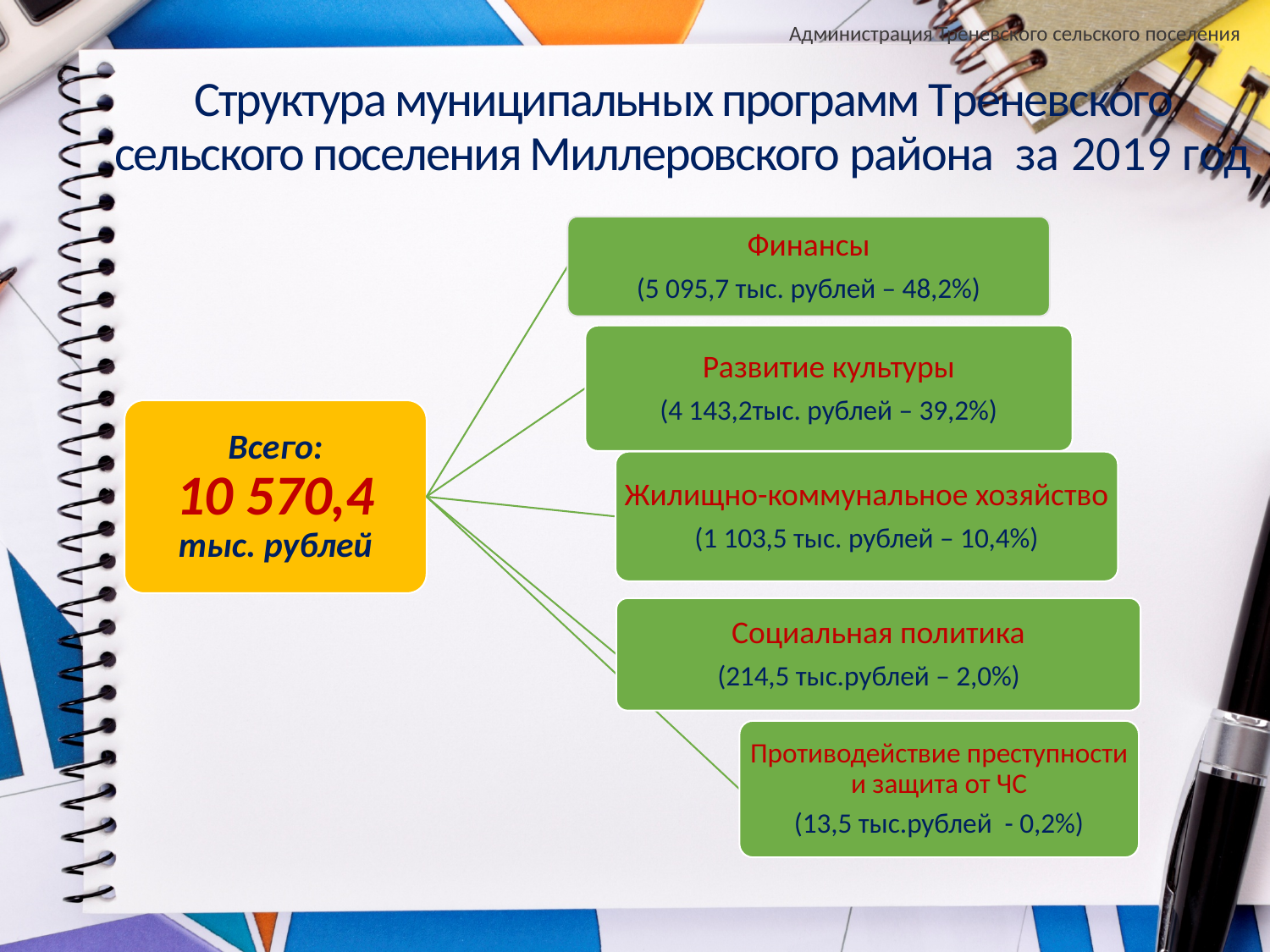

Администрация Треневского сельского поселения
# Структура муниципальных программ Треневского сельского поселения Миллеровского района  за 2019 год
Всего:
10 570,4
тыс. рублей

Финансы
(5 095,7 тыс. рублей – 48,2%)

Противодействие преступности и защита от ЧС
(13,5 тыс.рублей  - 0,2%)

Развитие культуры
(4 143,2тыс. рублей – 39,2%)

Жилищно-коммунальное хозяйство
(1 103,5 тыс. рублей – 10,4%)

Социальная политика
(214,5 тыс.рублей – 2,0%)